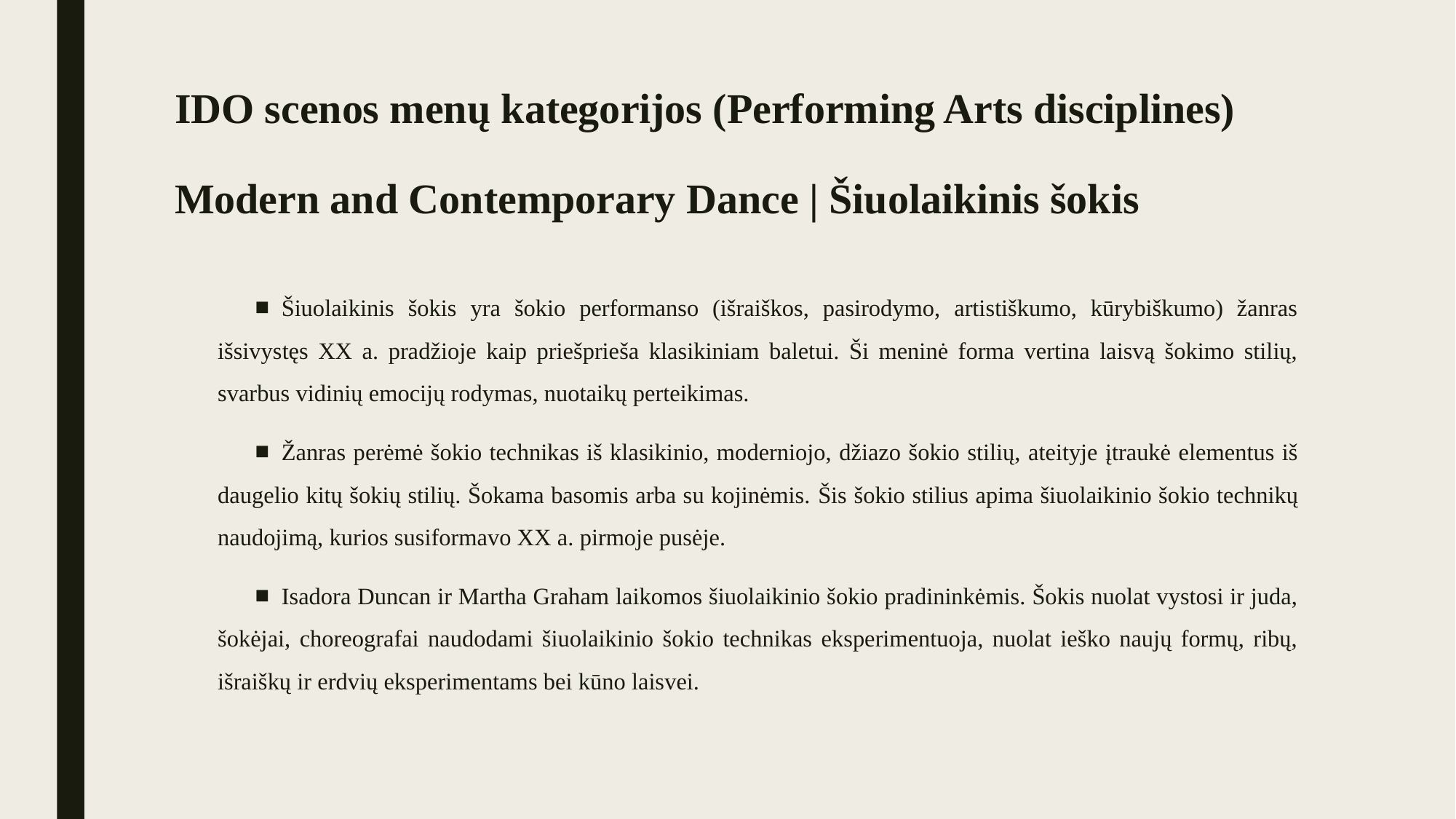

# IDO scenos menų kategorijos (Performing Arts disciplines) Modern and Contemporary Dance | Šiuolaikinis šokis
Šiuolaikinis šokis yra šokio performanso (išraiškos, pasirodymo, artistiškumo, kūrybiškumo) žanras išsivystęs XX a. pradžioje kaip priešprieša klasikiniam baletui. Ši meninė forma vertina laisvą šokimo stilių, svarbus vidinių emocijų rodymas, nuotaikų perteikimas.
Žanras perėmė šokio technikas iš klasikinio, moderniojo, džiazo šokio stilių, ateityje įtraukė elementus iš daugelio kitų šokių stilių. Šokama basomis arba su kojinėmis. Šis šokio stilius apima šiuolaikinio šokio technikų naudojimą, kurios susiformavo XX a. pirmoje pusėje.
Isadora Duncan ir Martha Graham laikomos šiuolaikinio šokio pradininkėmis. Šokis nuolat vystosi ir juda, šokėjai, choreografai naudodami šiuolaikinio šokio technikas eksperimentuoja, nuolat ieško naujų formų, ribų, išraiškų ir erdvių eksperimentams bei kūno laisvei.